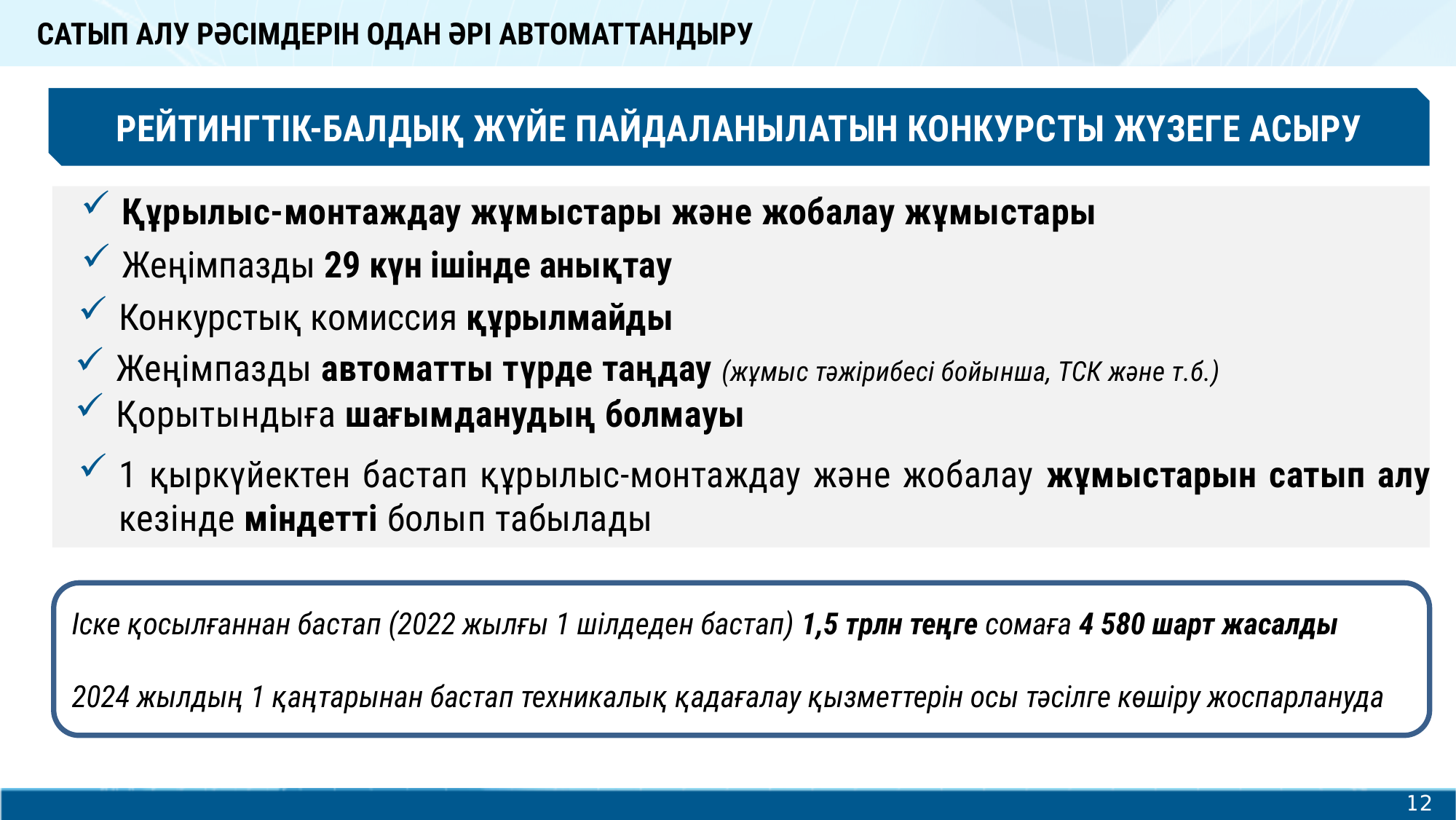

САТЫП АЛУ РӘСІМДЕРІН ОДАН ӘРІ АВТОМАТТАНДЫРУ
РЕЙТИНГТІК-БАЛДЫҚ ЖҮЙЕ ПАЙДАЛАНЫЛАТЫН КОНКУРСТЫ ЖҮЗЕГЕ АСЫРУ
Құрылыс-монтаждау жұмыстары және жобалау жұмыстары

Жеңімпазды 29 күн ішінде анықтау
Конкурстық комиссия құрылмайды
Жеңімпазды автоматты түрде таңдау (жұмыс тәжірибесі бойынша, ТСК және т.б.)
Қорытындыға шағымданудың болмауы
1 қыркүйектен бастап құрылыс-монтаждау және жобалау жұмыстарын сатып алу кезінде міндетті болып табылады
Іске қосылғаннан бастап (2022 жылғы 1 шілдеден бастап) 1,5 трлн теңге сомаға 4 580 шарт жасалды

2024 жылдың 1 қаңтарынан бастап техникалық қадағалау қызметтерін осы тәсілге көшіру жоспарлануда
12